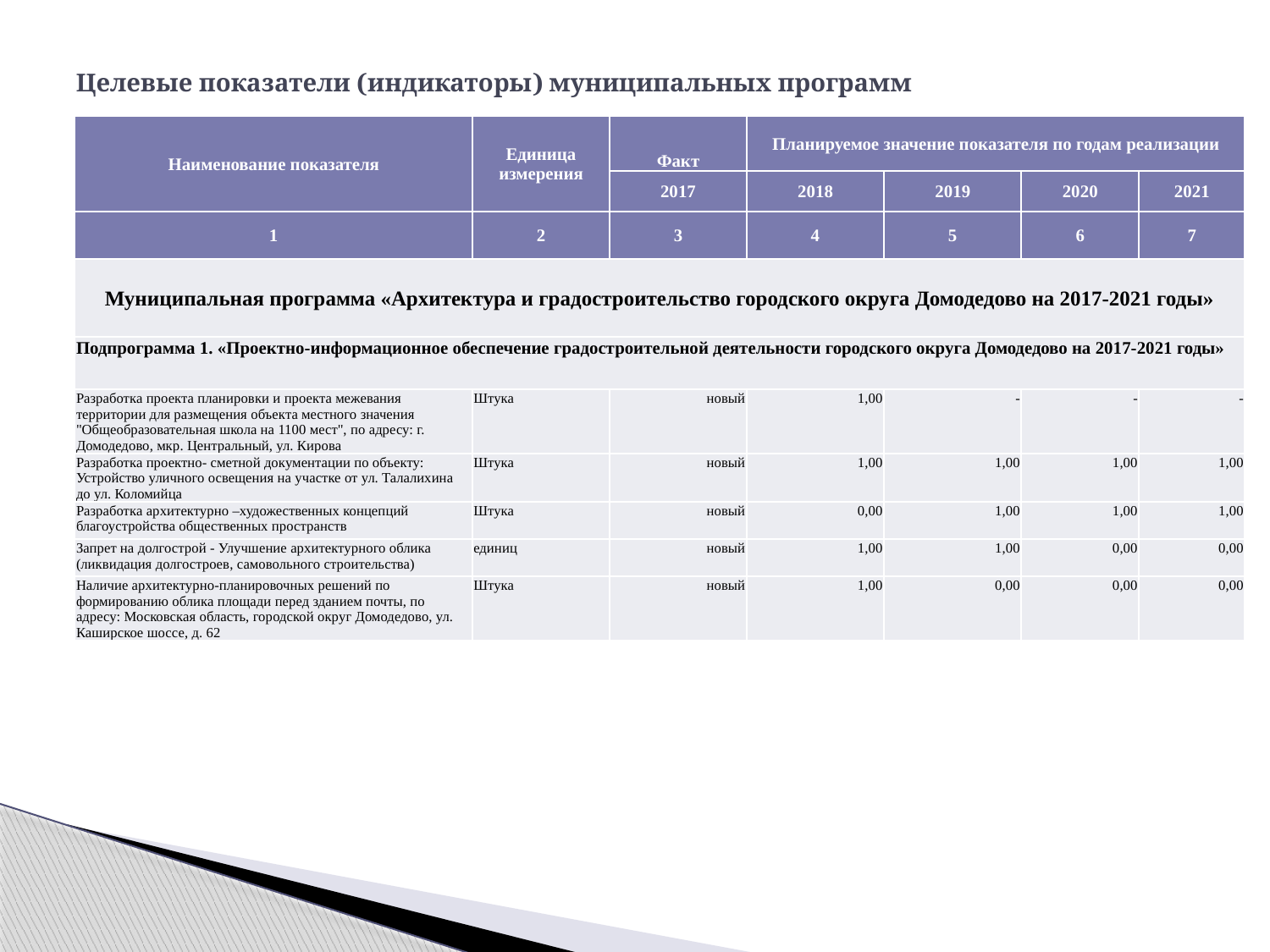

# Целевые показатели (индикаторы) муниципальных программ
| Наименование показателя | Единица измерения | Факт | Планируемое значение показателя по годам реализации |  |  |  |
| --- | --- | --- | --- | --- | --- | --- |
|  |  | 2017 | 2018 | 2019 | 2020 | 2021 |
| 1 | 2 | 3 | 4 | 5 | 6 | 7 |
| Муниципальная программа «Архитектура и градостроительство городского округа Домодедово на 2017-2021 годы» |  |  |  |  |  |  |
| Подпрограмма 1. «Проектно-информационное обеспечение градостроительной деятельности городского округа Домодедово на 2017-2021 годы» |  |  |  |  |  |  |
| Разработка проекта планировки и проекта межевания территории для размещения объекта местного значения "Общеобразовательная школа на 1100 мест", по адресу: г. Домодедово, мкр. Центральный, ул. Кирова | Штука | новый | 1,00 | - | - | - |
| Разработка проектно- сметной документации по объекту: Устройство уличного освещения на участке от ул. Талалихина до ул. Коломийца | Штука | новый | 1,00 | 1,00 | 1,00 | 1,00 |
| Разработка архитектурно –художественных концепций благоустройства общественных пространств | Штука | новый | 0,00 | 1,00 | 1,00 | 1,00 |
| Запрет на долгострой - Улучшение архитектурного облика (ликвидация долгостроев, самовольного строительства) | единиц | новый | 1,00 | 1,00 | 0,00 | 0,00 |
| Наличие архитектурно-планировочных решений по формированию облика площади перед зданием почты, по адресу: Московская область, городской округ Домодедово, ул. Каширское шоссе, д. 62 | Штука | новый | 1,00 | 0,00 | 0,00 | 0,00 |